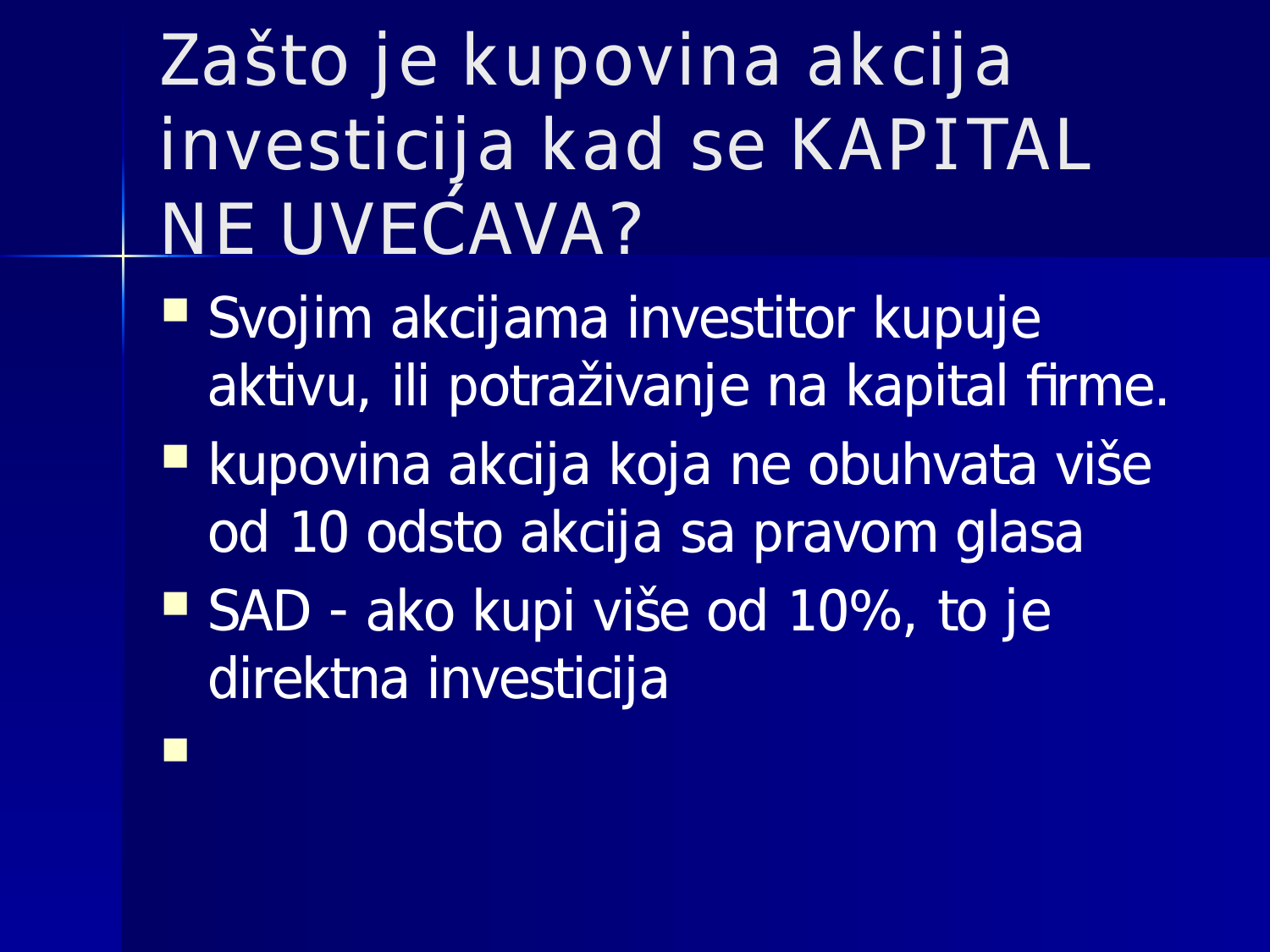

# Zašto je kupovina akcija investicija kad se KAPITAL NE UVEĆAVA?
Svojim akcijama investitor kupuje aktivu, ili potraživanje na kapital firme.
kupovina akcija koja ne obuhvata više od 10 odsto akcija sa pravom glasa
SAD - ako kupi više od 10%, to je direktna investicija